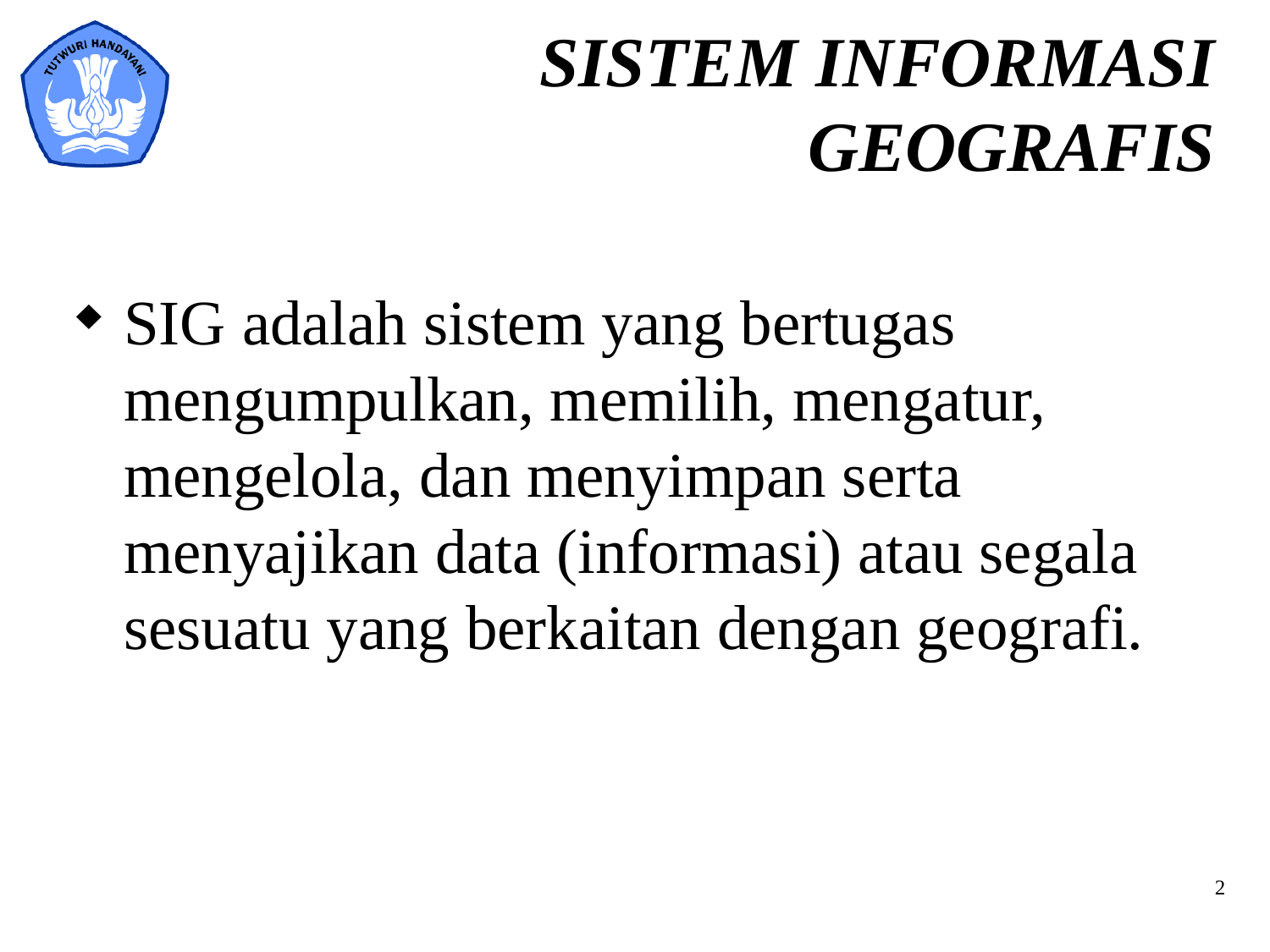

# SISTEM INFORMASI GEOGRAFIS
SIG adalah sistem yang bertugas mengumpulkan, memilih, mengatur, mengelola, dan menyimpan serta menyajikan data (informasi) atau segala sesuatu yang berkaitan dengan geografi.

2